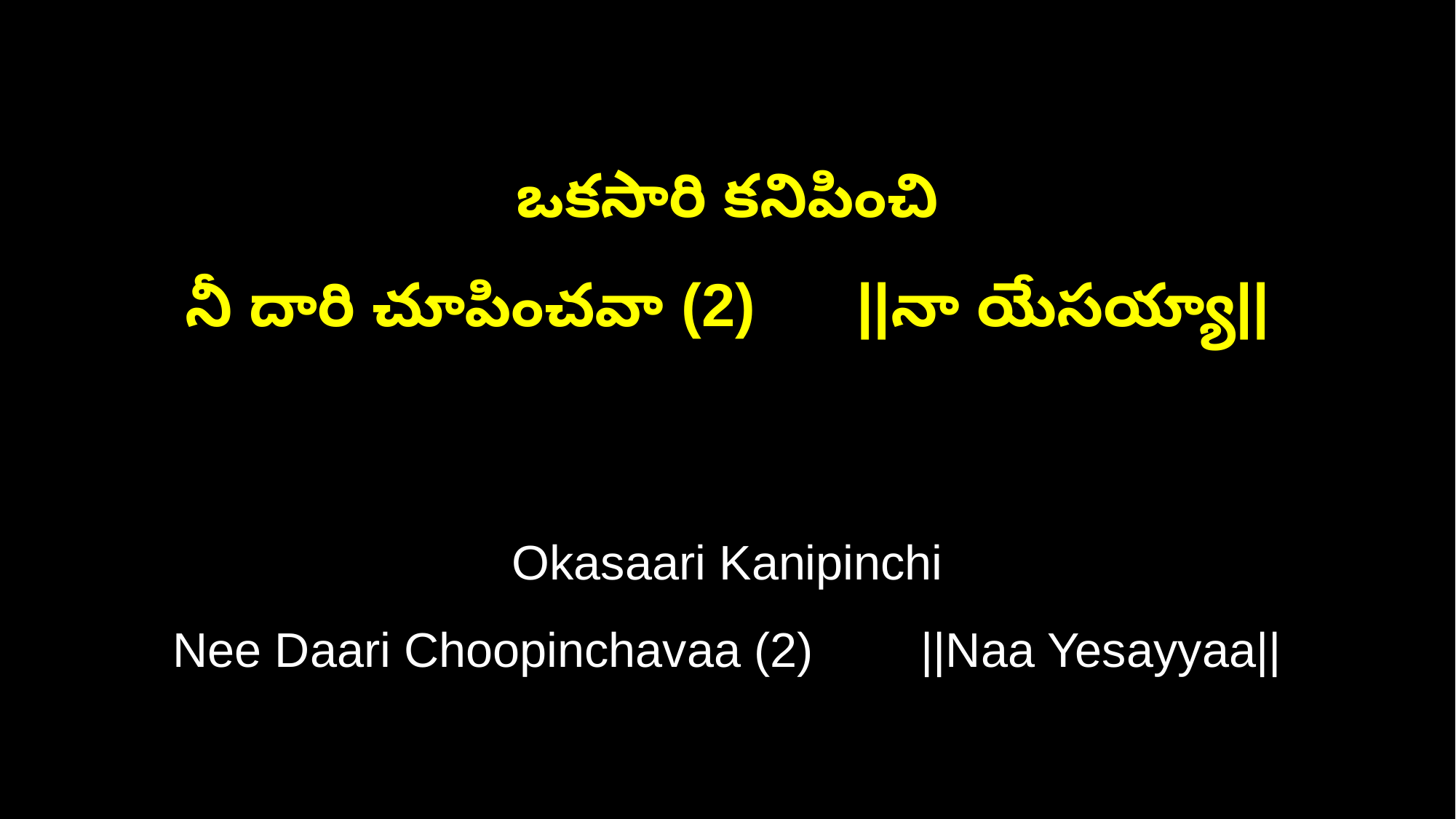

ఒకసారి కనిపించి
నీ దారి చూపించవా (2)      ||నా యేసయ్యా||
Okasaari Kanipinchi
Nee Daari Choopinchavaa (2)        ||Naa Yesayyaa||